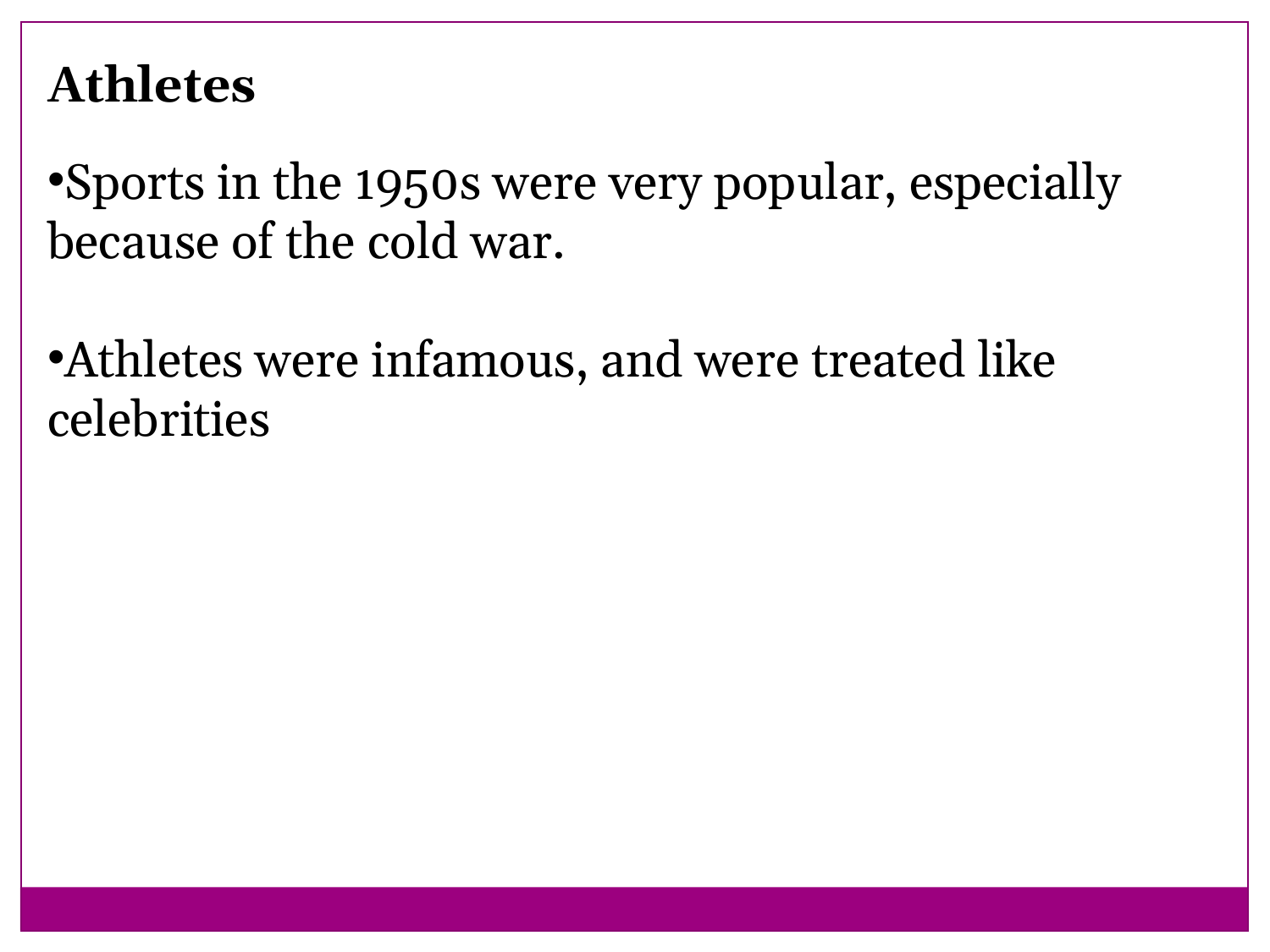

Athletes

Sports in the 1950s were very popular, especially because of the cold war.

Athletes were infamous, and were treated like celebrities